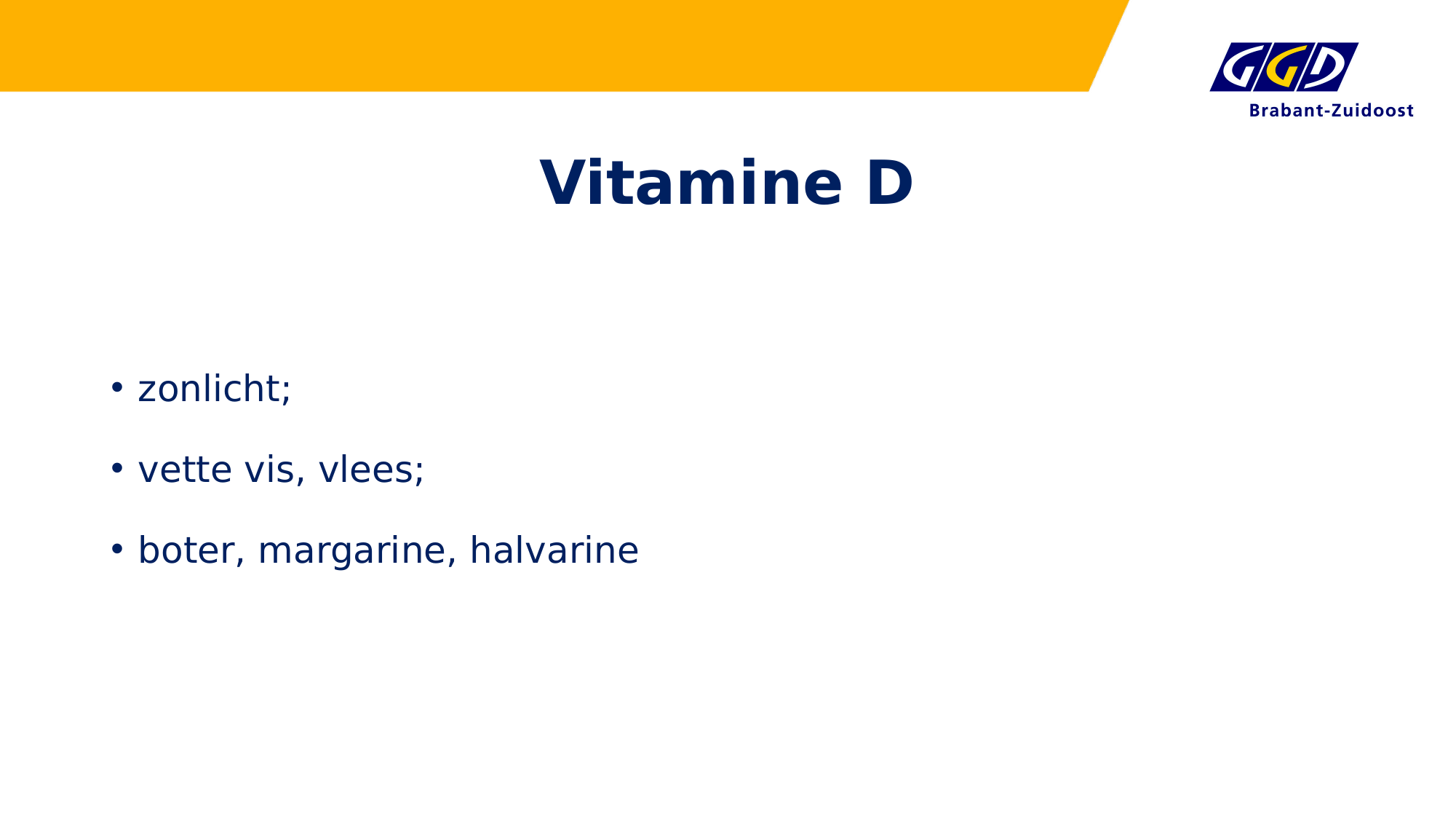

# Vitamine D

zonlicht;
vette vis, vlees;
boter, margarine, halvarine